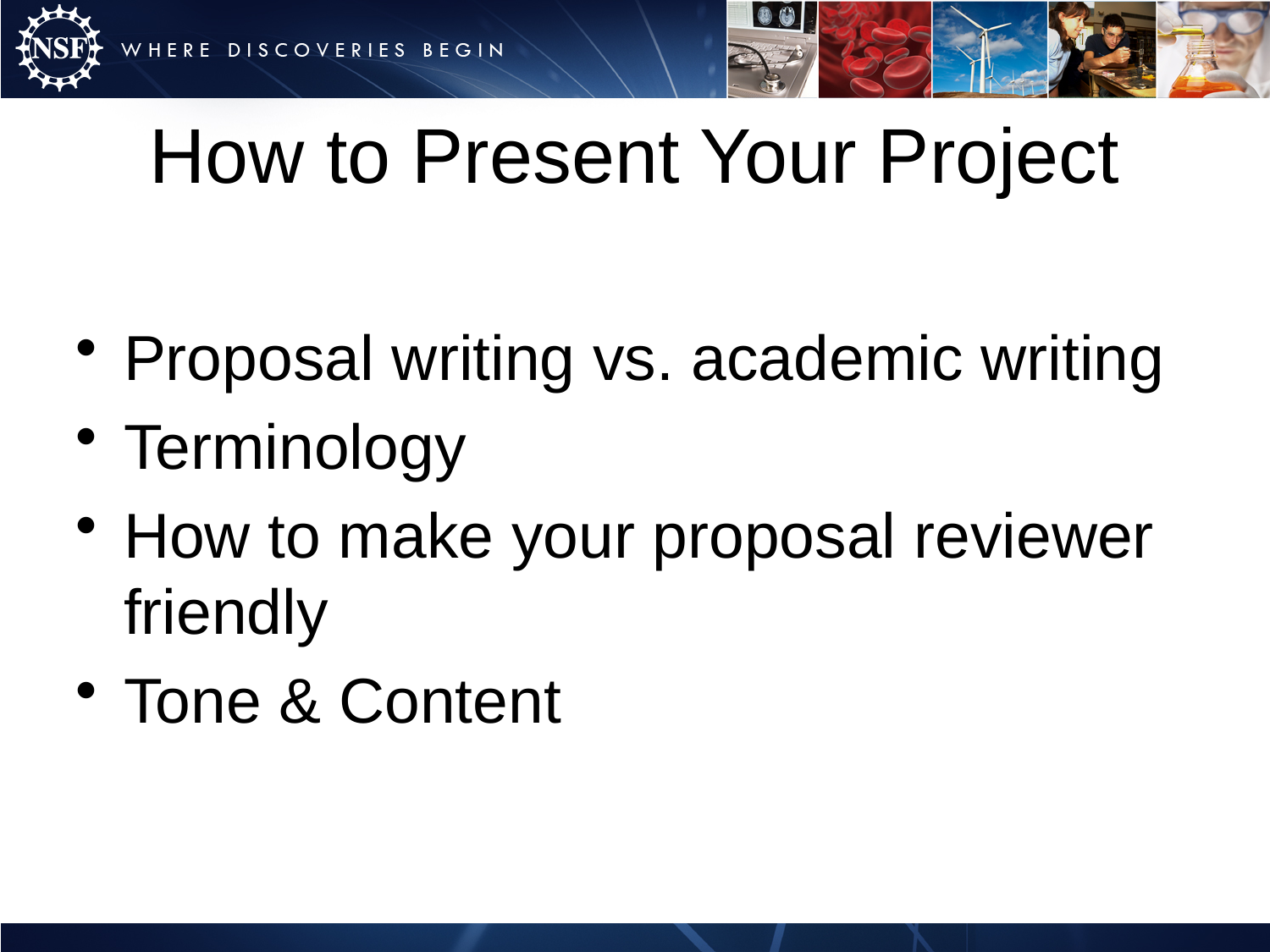

# How to Present Your Project

Proposal writing vs. academic writing
Terminology
How to make your proposal reviewer friendly
Tone & Content